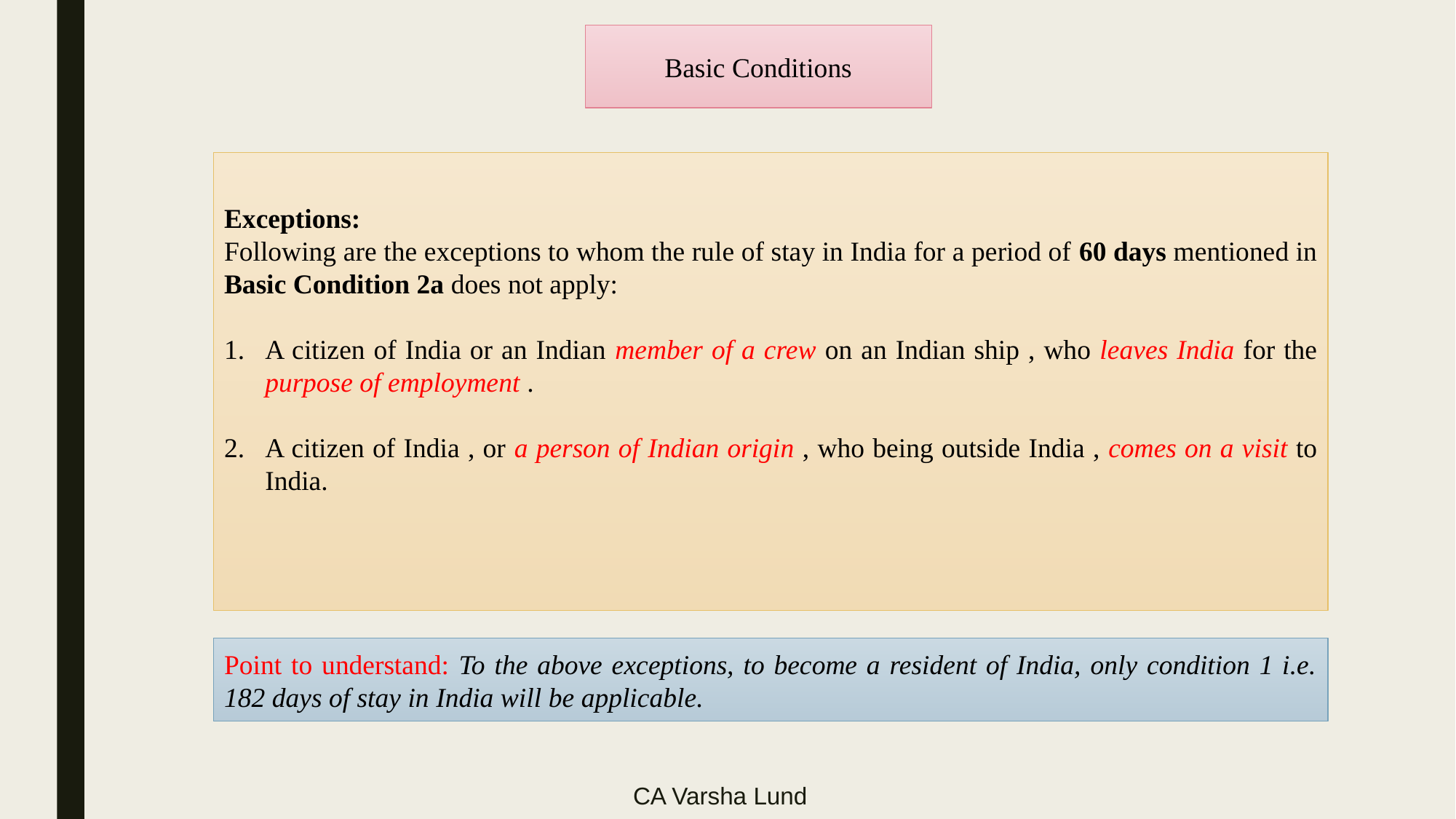

Basic Conditions
Exceptions:
Following are the exceptions to whom the rule of stay in India for a period of 60 days mentioned in Basic Condition 2a does not apply:

A citizen of India or an Indian member of a crew on an Indian ship , who leaves India for the purpose of employment .

A citizen of India , or a person of Indian origin , who being outside India , comes on a visit to India.

Point to understand: To the above exceptions, to become a resident of India, only condition 1 i.e. 182 days of stay in India will be applicable.
CA Varsha Lund